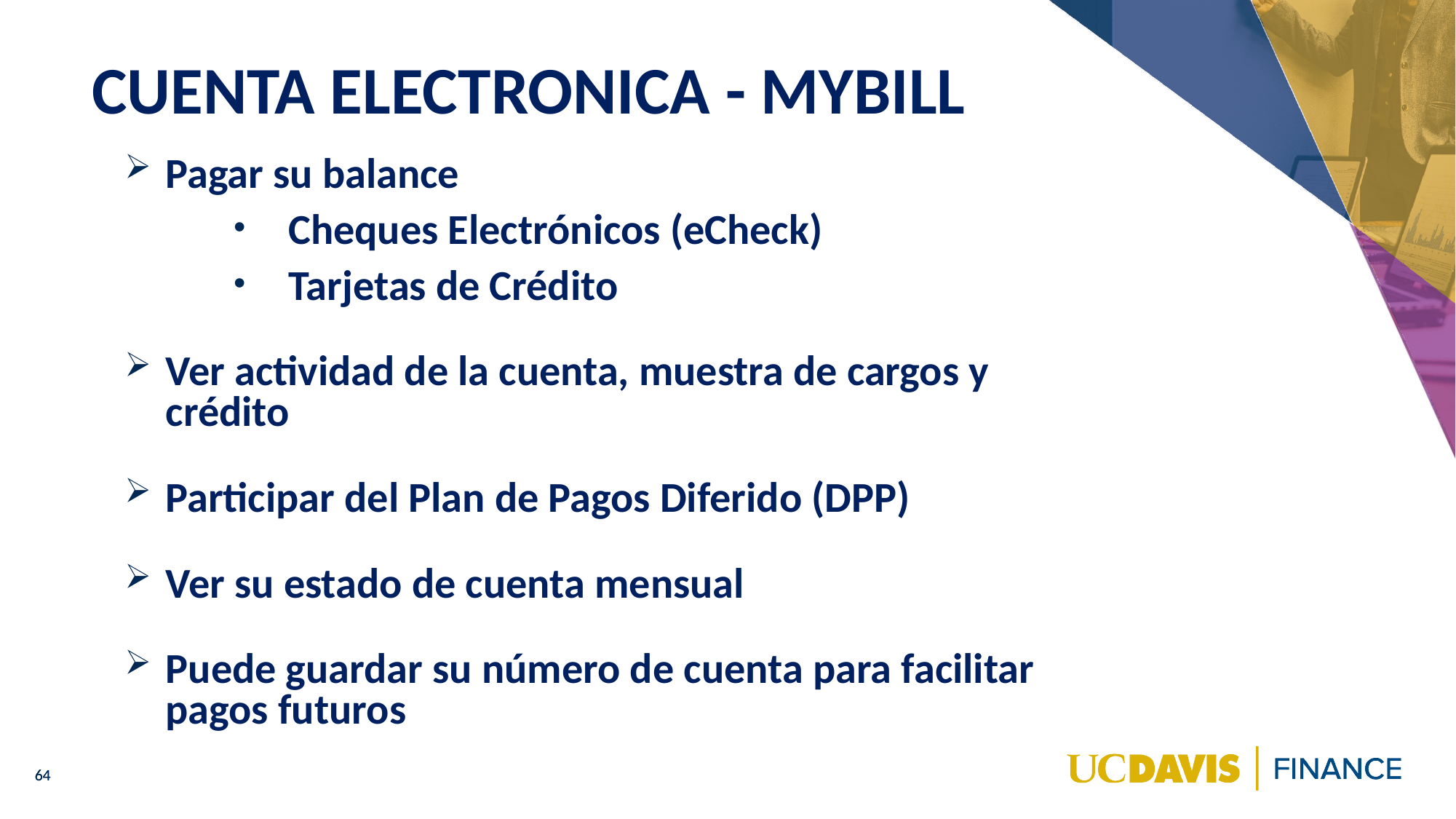

# Cuenta Electronica - MyBill
Pagar su balance
Cheques Electrónicos (eCheck)
Tarjetas de Crédito

Ver actividad de la cuenta, muestra de cargos y crédito

Participar del Plan de Pagos Diferido (DPP)

Ver su estado de cuenta mensual

Puede guardar su número de cuenta para facilitar pagos futuros